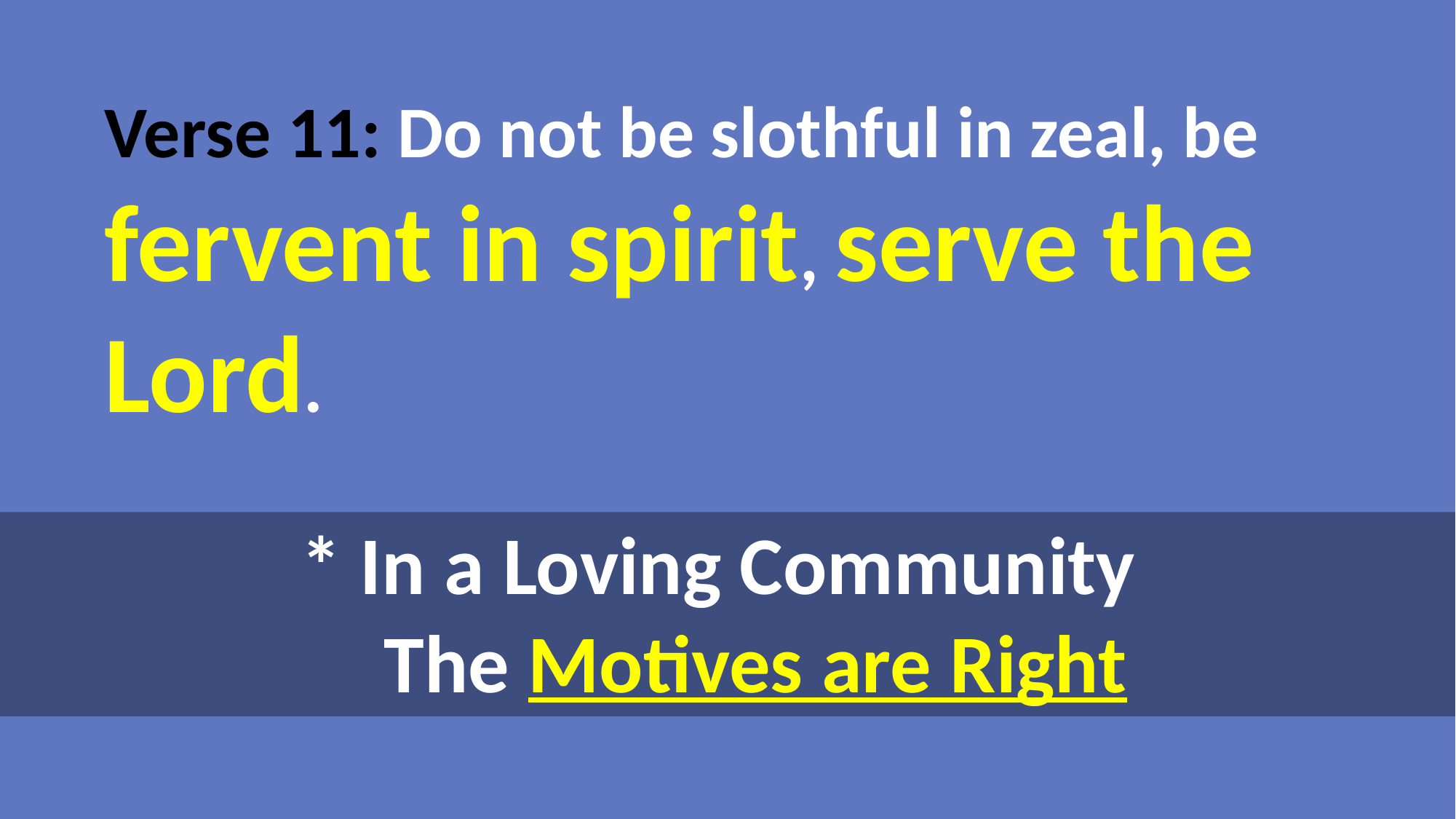

Verse 11: Do not be slothful in zeal, be fervent in spirit, serve the Lord.
* In a Loving Community
   The Motives are Right